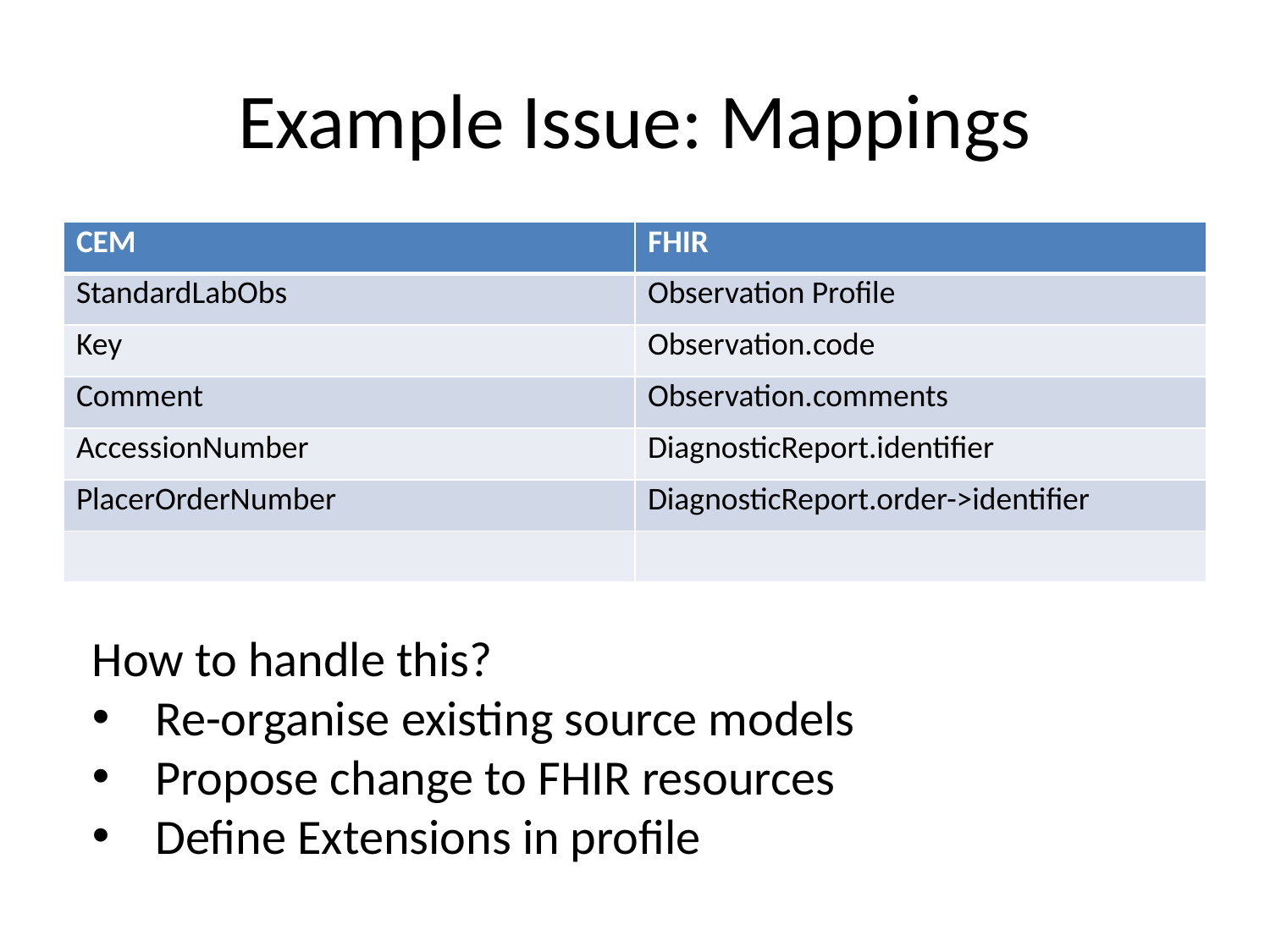

# Example Issue: Mappings
| CEM | FHIR |
| --- | --- |
| StandardLabObs | Observation Profile |
| Key | Observation.code |
| Comment | Observation.comments |
| AccessionNumber | DiagnosticReport.identifier |
| PlacerOrderNumber | DiagnosticReport.order->identifier |
|  |  |
How to handle this?
Re-organise existing source models
Propose change to FHIR resources
Define Extensions in profile